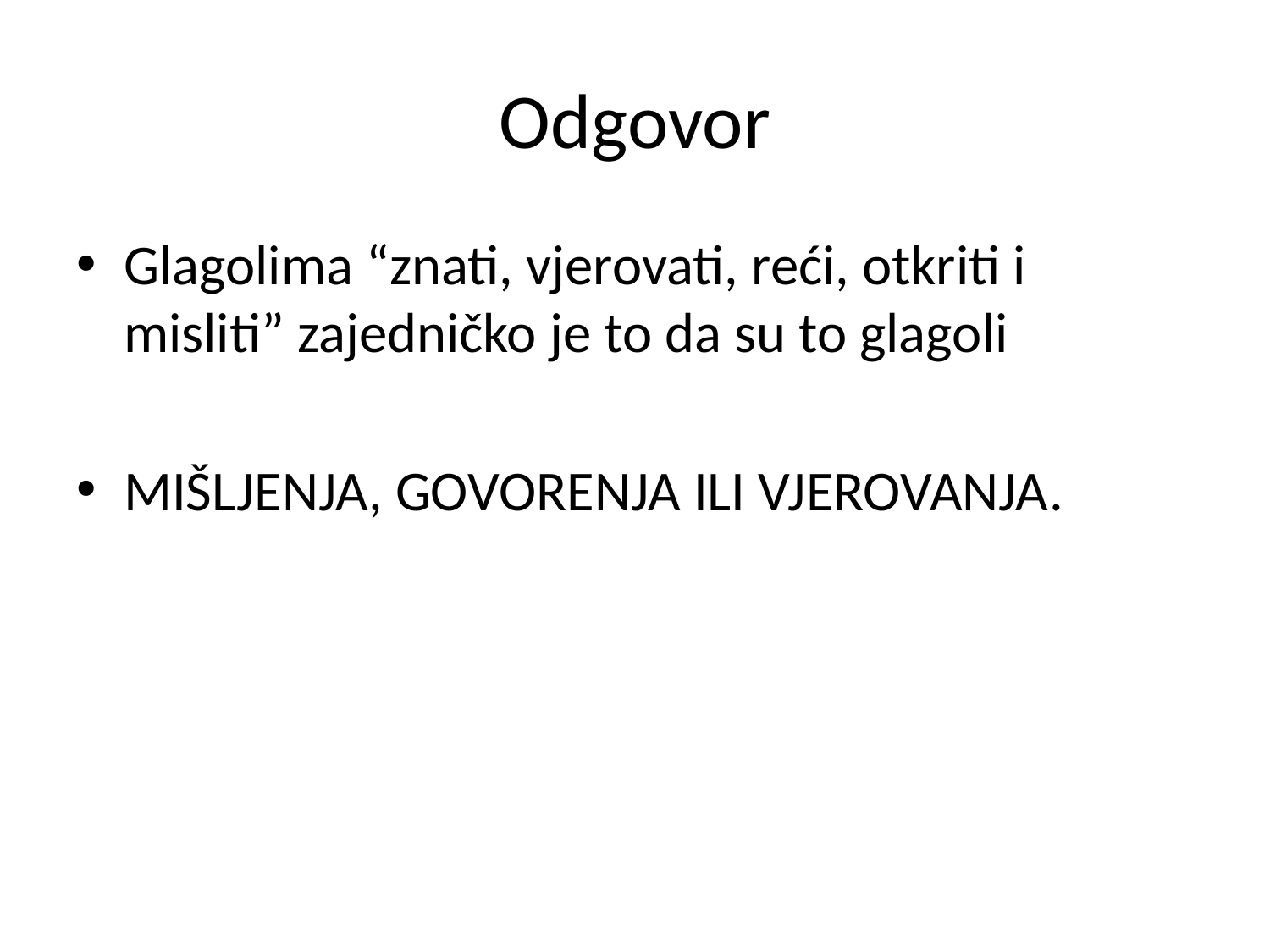

# Odgovor
Glagolima “znati, vjerovati, reći, otkriti i misliti” zajedničko je to da su to glagoli

MIŠLJENJA, GOVORENJA ILI VJEROVANJA.